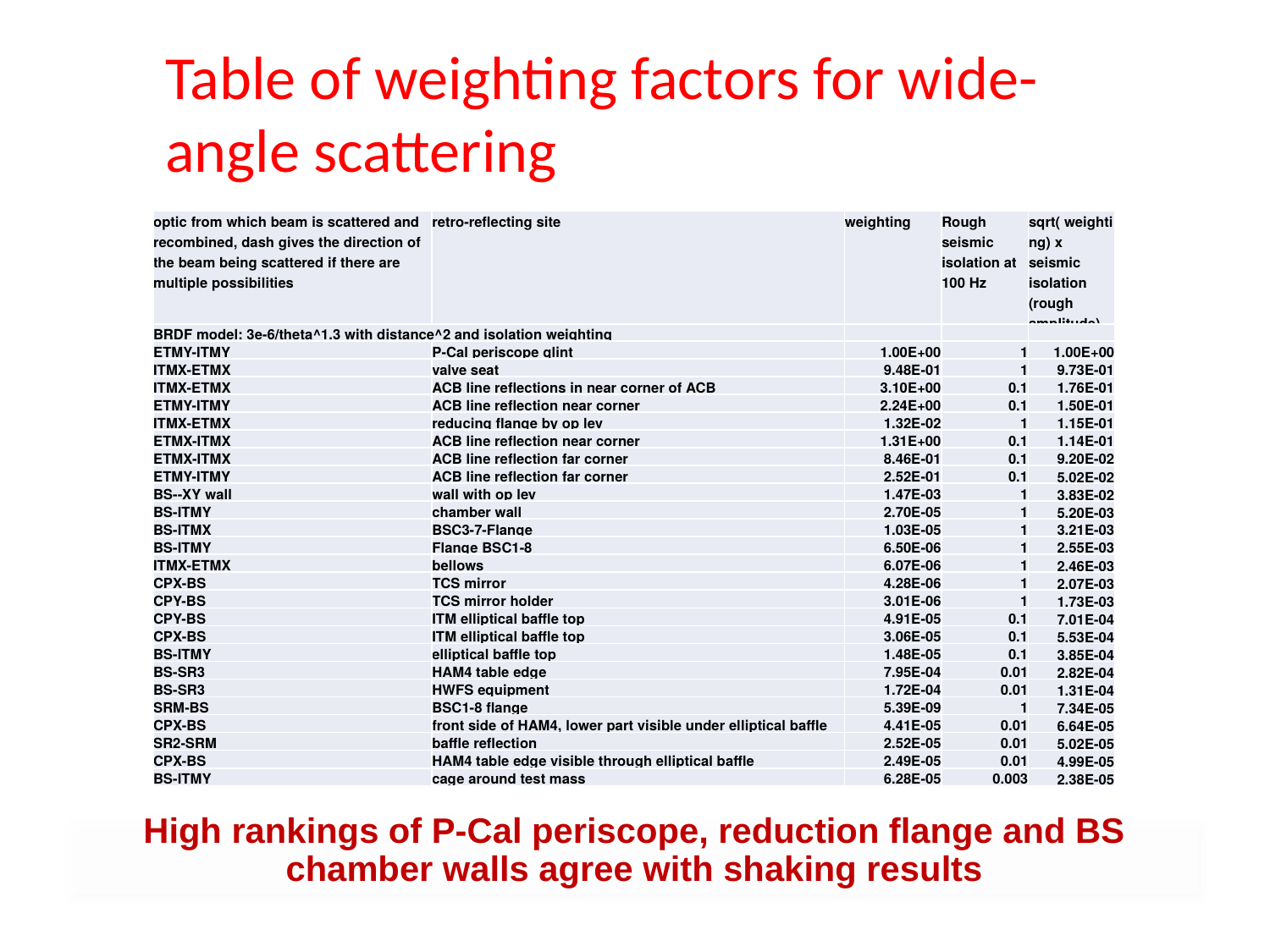

Table of weighting factors for wide-angle scattering
| optic from which beam is scattered and recombined, dash gives the direction of the beam being scattered if there are multiple possibilities | retro-reflecting site | weighting | Rough seismic isolation at 100 Hz | sqrt( weighting) x seismic isolation (rough amplitude) |
| --- | --- | --- | --- | --- |
| BRDF model: 3e-6/theta^1.3 with distance^2 and isolation weighting |  |  |  |  |
| ETMY-ITMY | P-Cal periscope glint | 1.00E+00 | 1 | 1.00E+00 |
| ITMX-ETMX | valve seat | 9.48E-01 | 1 | 9.73E-01 |
| ITMX-ETMX | ACB line reflections in near corner of ACB | 3.10E+00 | 0.1 | 1.76E-01 |
| ETMY-ITMY | ACB line reflection near corner | 2.24E+00 | 0.1 | 1.50E-01 |
| ITMX-ETMX | reducing flange by op lev | 1.32E-02 | 1 | 1.15E-01 |
| ETMX-ITMX | ACB line reflection near corner | 1.31E+00 | 0.1 | 1.14E-01 |
| ETMX-ITMX | ACB line reflection far corner | 8.46E-01 | 0.1 | 9.20E-02 |
| ETMY-ITMY | ACB line reflection far corner | 2.52E-01 | 0.1 | 5.02E-02 |
| BS--XY wall | wall with op lev | 1.47E-03 | 1 | 3.83E-02 |
| BS-ITMY | chamber wall | 2.70E-05 | 1 | 5.20E-03 |
| BS-ITMX | BSC3-7-Flange | 1.03E-05 | 1 | 3.21E-03 |
| BS-ITMY | Flange BSC1-8 | 6.50E-06 | 1 | 2.55E-03 |
| ITMX-ETMX | bellows | 6.07E-06 | 1 | 2.46E-03 |
| CPX-BS | TCS mirror | 4.28E-06 | 1 | 2.07E-03 |
| CPY-BS | TCS mirror holder | 3.01E-06 | 1 | 1.73E-03 |
| CPY-BS | ITM elliptical baffle top | 4.91E-05 | 0.1 | 7.01E-04 |
| CPX-BS | ITM elliptical baffle top | 3.06E-05 | 0.1 | 5.53E-04 |
| BS-ITMY | elliptical baffle top | 1.48E-05 | 0.1 | 3.85E-04 |
| BS-SR3 | HAM4 table edge | 7.95E-04 | 0.01 | 2.82E-04 |
| BS-SR3 | HWFS equipment | 1.72E-04 | 0.01 | 1.31E-04 |
| SRM-BS | BSC1-8 flange | 5.39E-09 | 1 | 7.34E-05 |
| CPX-BS | front side of HAM4, lower part visible under elliptical baffle | 4.41E-05 | 0.01 | 6.64E-05 |
| SR2-SRM | baffle reflection | 2.52E-05 | 0.01 | 5.02E-05 |
| CPX-BS | HAM4 table edge visible through elliptical baffle | 2.49E-05 | 0.01 | 4.99E-05 |
| BS-ITMY | cage around test mass | 6.28E-05 | 0.003 | 2.38E-05 |
High rankings of P-Cal periscope, reduction flange and BS chamber walls agree with shaking results